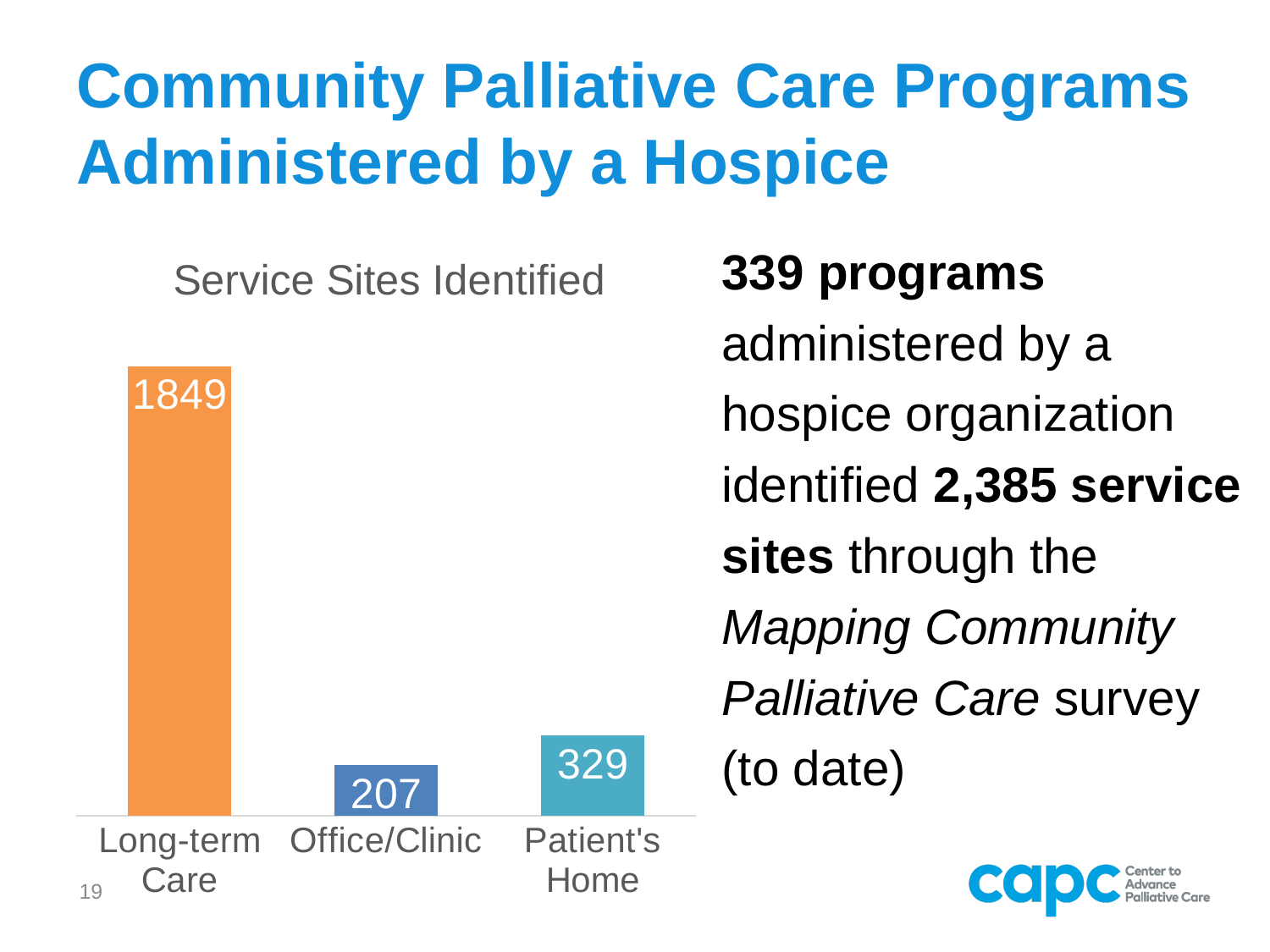

# Community Palliative Care Programs Administered by a Hospice
339 programs administered by a hospice organization identified 2,385 service sites through the Mapping Community Palliative Care survey (to date)

### Chart: Service Sites Identified

| Category |  |
|---|---|
| Long-term Care | 1849.0 |
| Office/Clinic | 207.0 |
| Patient's Home | 329.0 |
19